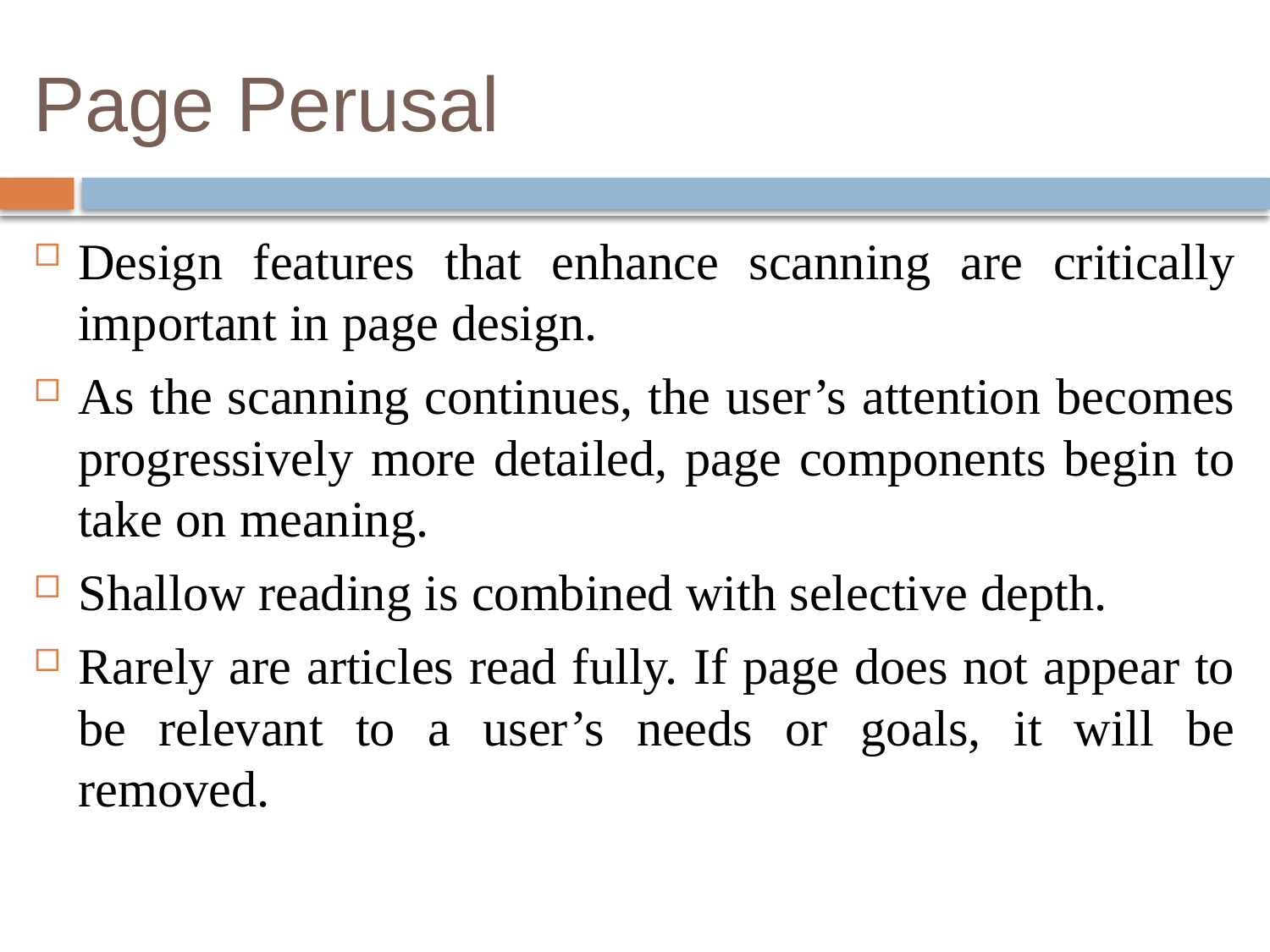

# Page Perusal
Design features that enhance scanning are critically important in page design.
As the scanning continues, the user’s attention becomes progressively more detailed, page components begin to take on meaning.
Shallow reading is combined with selective depth.
Rarely are articles read fully. If page does not appear to be relevant to a user’s needs or goals, it will be removed.